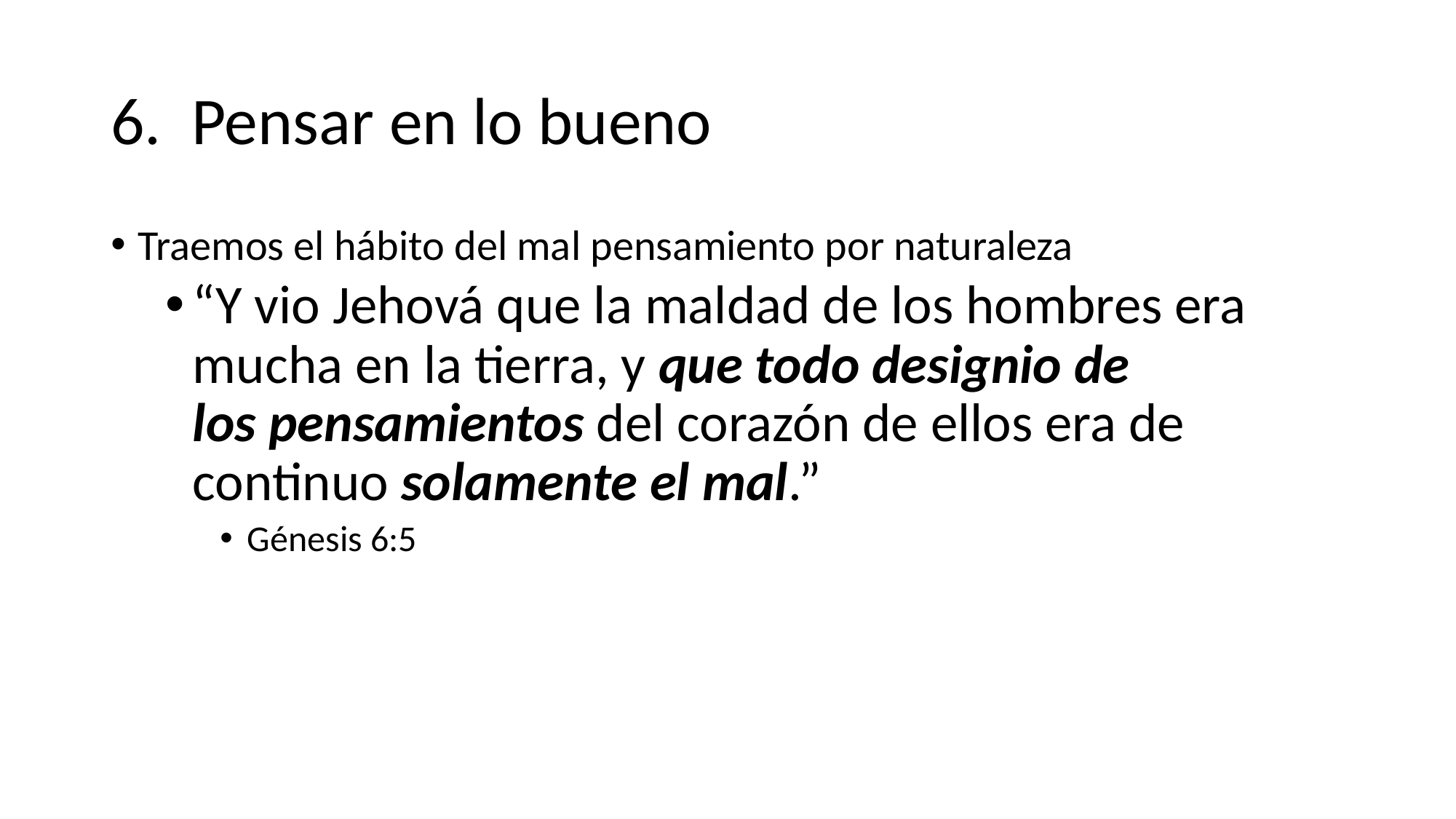

# 6.  Pensar en lo bueno
Traemos el hábito del mal pensamiento por naturaleza
“Y vio Jehová que la maldad de los hombres era mucha en la tierra, y que todo designio de los pensamientos del corazón de ellos era de continuo solamente el mal.”
Génesis 6:5